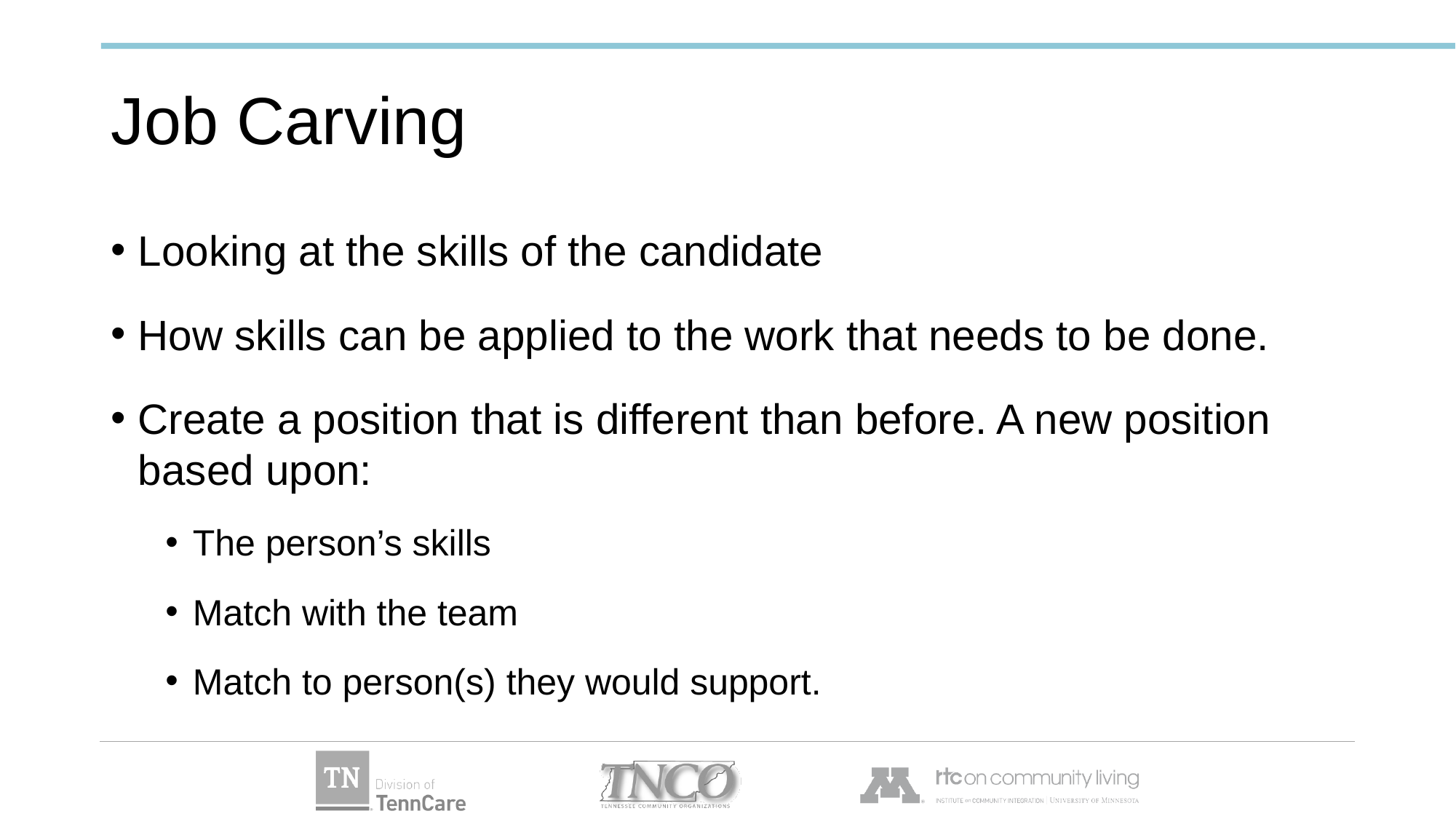

# Job Carving
Looking at the skills of the candidate
How skills can be applied to the work that needs to be done.
Create a position that is different than before. A new position based upon:
The person’s skills
Match with the team
Match to person(s) they would support.